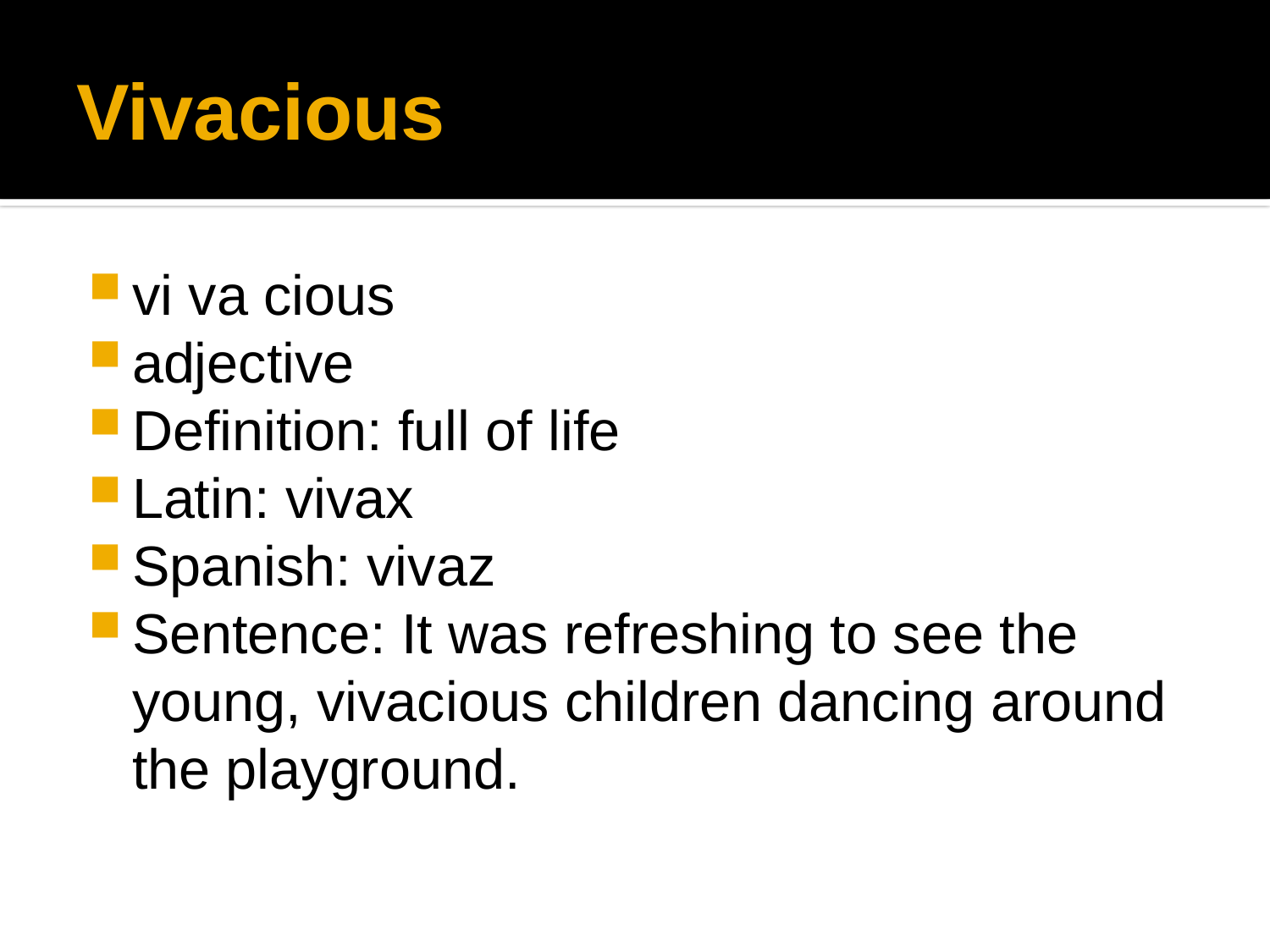

# Vivacious
vi va cious
adjective
Definition: full of life
Latin: vivax
Spanish: vivaz
Sentence: It was refreshing to see the young, vivacious children dancing around the playground.